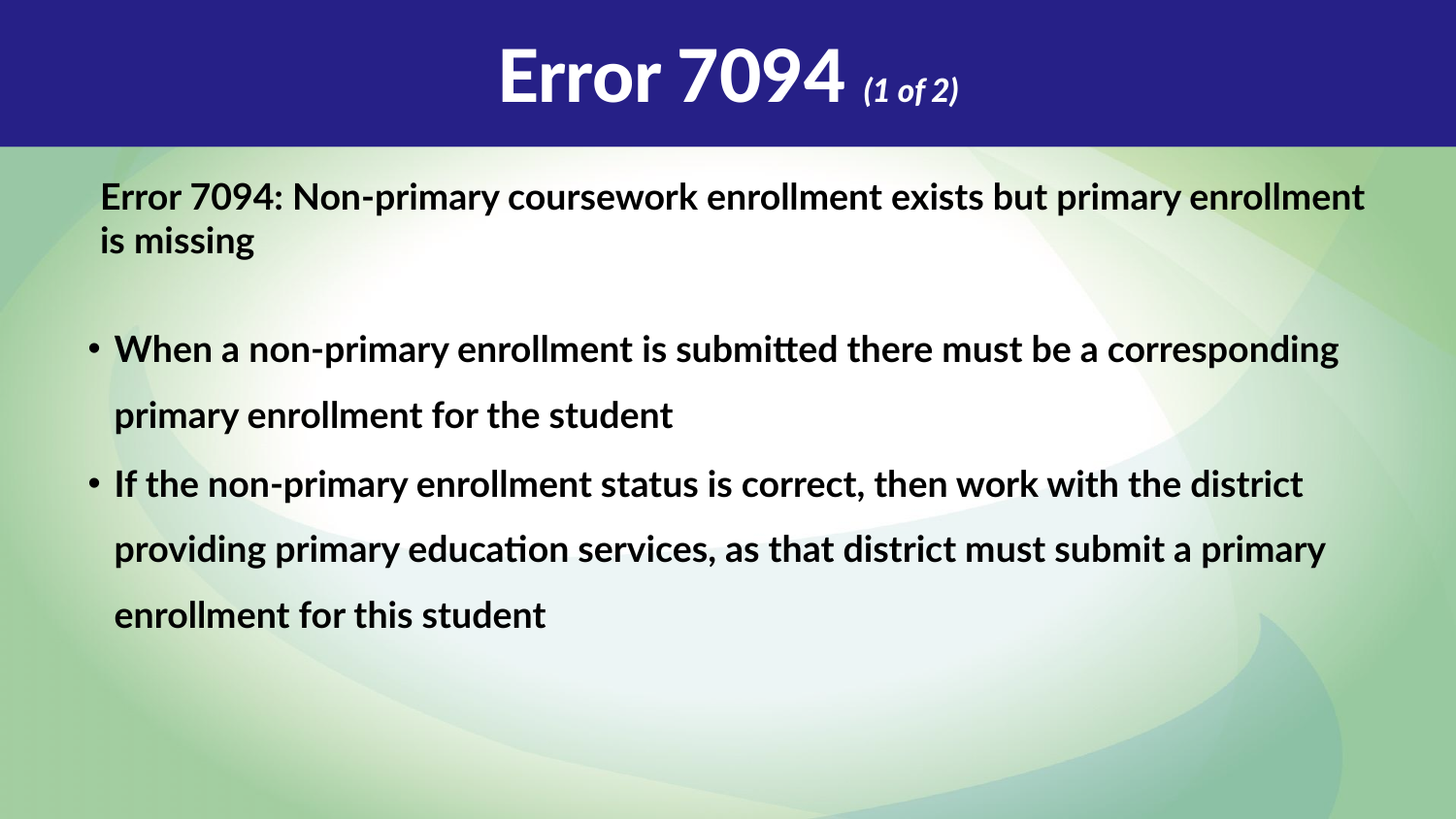

Error 7094 (1 of 2)

Error 7094: Non-primary coursework enrollment exists but primary enrollment is missing

When a non-primary enrollment is submitted there must be a corresponding primary enrollment for the student
If the non-primary enrollment status is correct, then work with the district providing primary education services, as that district must submit a primary enrollment for this student